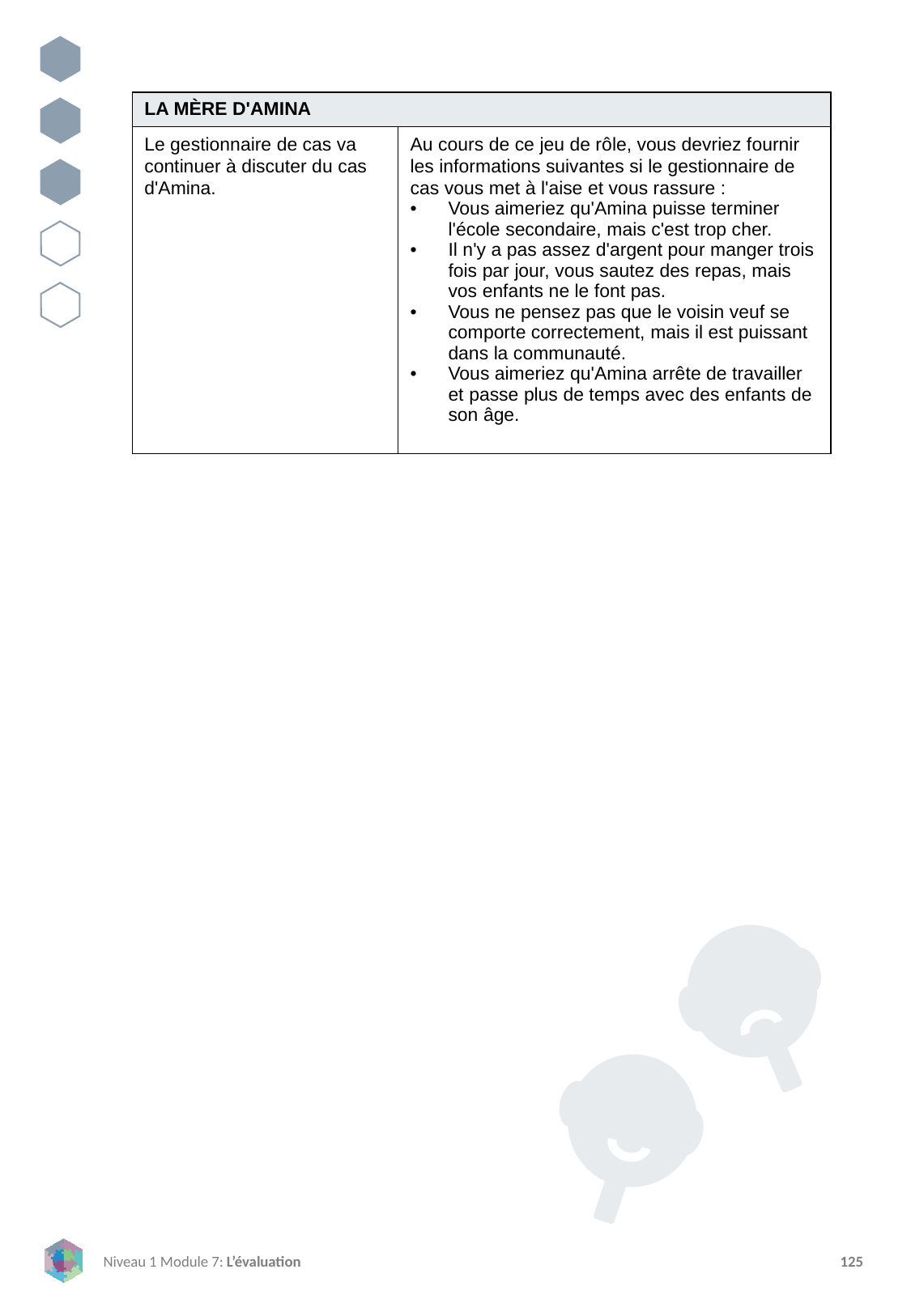

| LA MÈRE D'AMINA |  |
| --- | --- |
| Le gestionnaire de cas va continuer à discuter du cas d'Amina. | Au cours de ce jeu de rôle, vous devriez fournir les informations suivantes si le gestionnaire de cas vous met à l'aise et vous rassure : Vous aimeriez qu'Amina puisse terminer l'école secondaire, mais c'est trop cher. Il n'y a pas assez d'argent pour manger trois fois par jour, vous sautez des repas, mais vos enfants ne le font pas. Vous ne pensez pas que le voisin veuf se comporte correctement, mais il est puissant dans la communauté. Vous aimeriez qu'Amina arrête de travailler et passe plus de temps avec des enfants de son âge. |